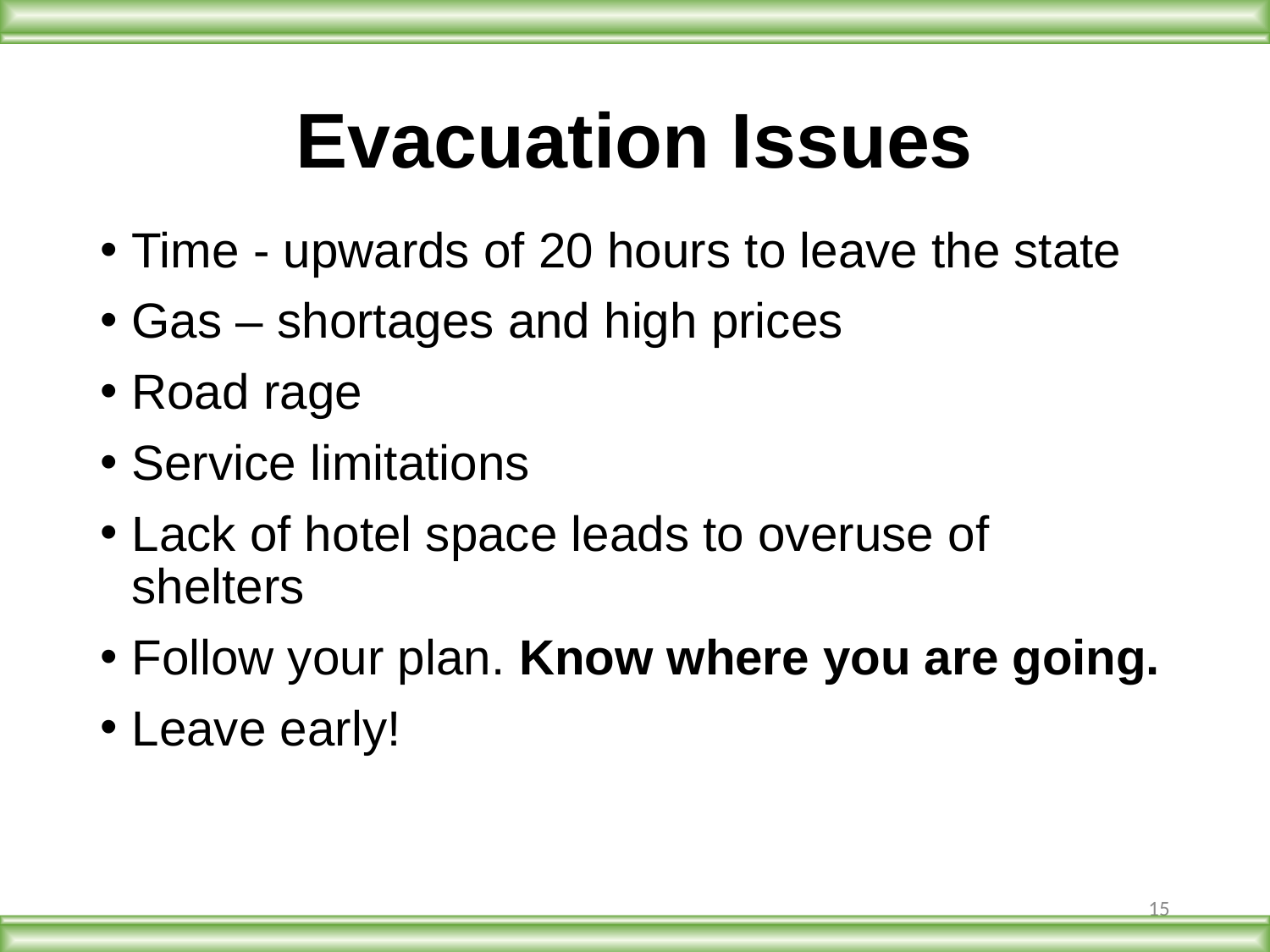

# Evacuation Issues
Time - upwards of 20 hours to leave the state
Gas – shortages and high prices
Road rage
Service limitations
Lack of hotel space leads to overuse of shelters
Follow your plan. Know where you are going.
Leave early!

15